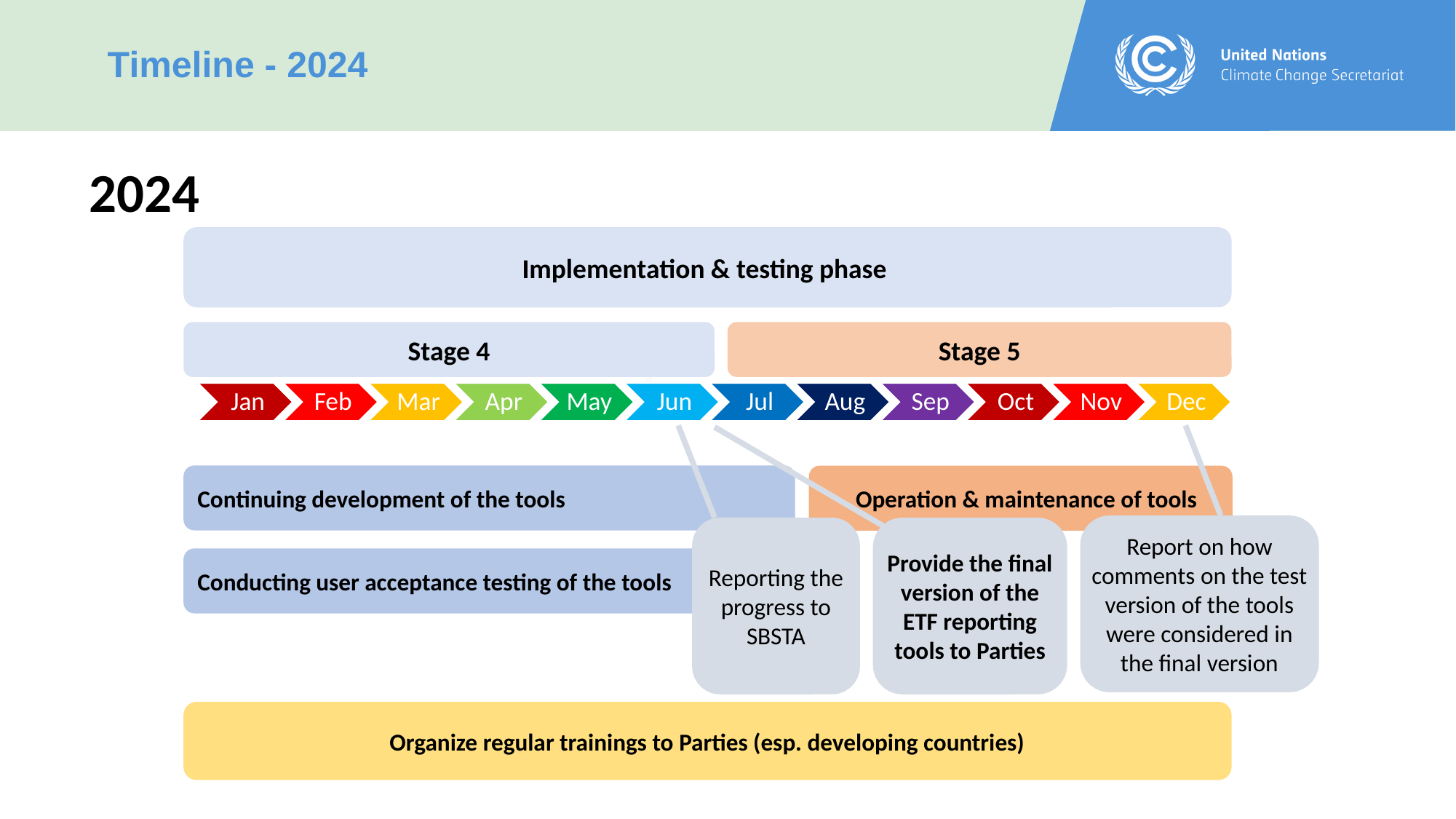

Timeline - 2024
2024
Implementation & testing phase
Stage 4
Stage 5
Jan
Feb
Mar
Apr
May
Jun
Jul
Aug
Sep
Oct
Nov
Dec
  Continuing development of the tools
        Operation & maintenance of tools
Report on how comments on the test version of the tools were considered in the final version
Reporting the progress to SBSTA
Provide the final version of the
ETF reporting tools to Parties
  Conducting user acceptance testing of the tools
Organize regular trainings to Parties (esp. developing countries)